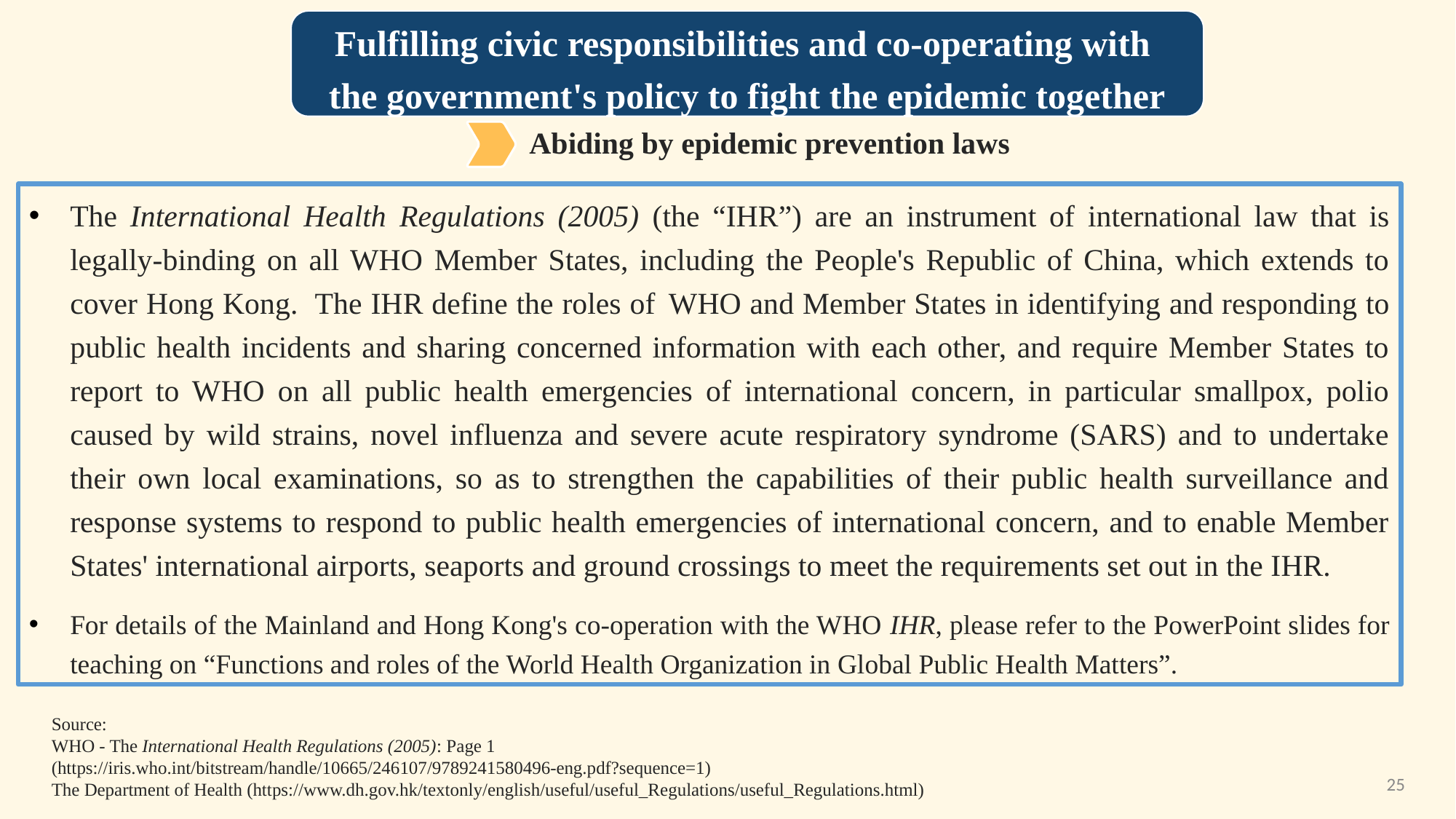

Fulfilling civic responsibilities and co-operating with
the government's policy to fight the epidemic together
Abiding by epidemic prevention laws

The International Health Regulations (2005) (the “IHR”) are an instrument of international law that is legally-binding on all WHO Member States, including the People's Republic of China, which extends to cover Hong Kong.  The IHR define the roles of  WHO and Member States in identifying and responding to public health incidents and sharing concerned information with each other, and require Member States to report to WHO on all public health emergencies of international concern, in particular smallpox, polio caused by wild strains, novel influenza and severe acute respiratory syndrome (SARS) and to undertake their own local examinations, so as to strengthen the capabilities of their public health surveillance and response systems to respond to public health emergencies of international concern, and to enable Member States' international airports, seaports and ground crossings to meet the requirements set out in the IHR.
For details of the Mainland and Hong Kong's co-operation with the WHO IHR, please refer to the PowerPoint slides for teaching on “Functions and roles of the World Health Organization in Global Public Health Matters”.
Source:
WHO - The International Health Regulations (2005): Page 1
(https://iris.who.int/bitstream/handle/10665/246107/9789241580496-eng.pdf?sequence=1)
The Department of Health (https://www.dh.gov.hk/textonly/english/useful/useful_Regulations/useful_Regulations.html)